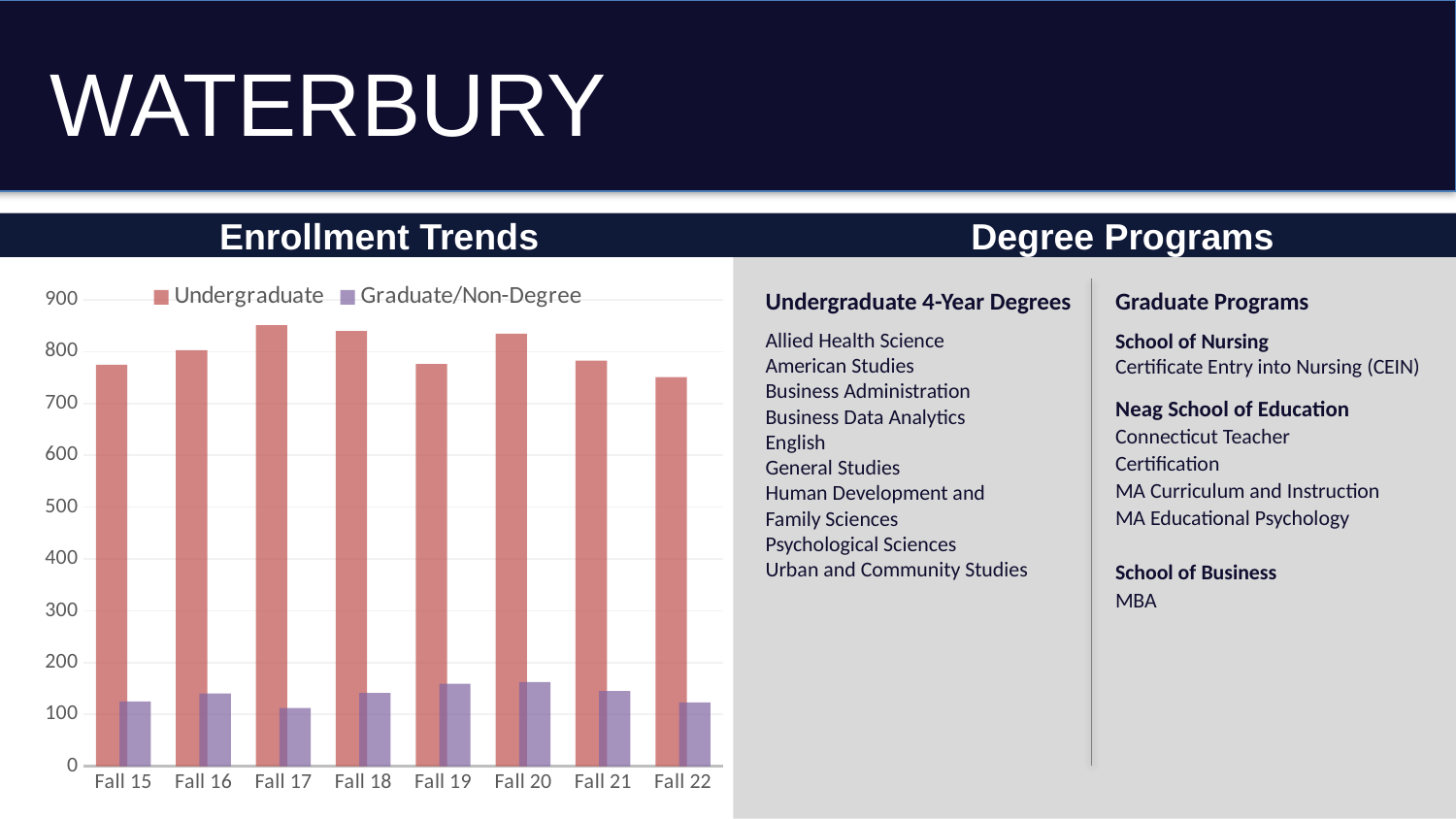

# WATERBURY
   Enrollment Trends
      Degree Programs

### Chart

| Category | Undergraduate | Graduate/Non-Degree |
|---|---|---|
| Fall 15 | 775.0 | 125.0 |
| Fall 16 | 803.0 | 140.0 |
| Fall 17 | 851.0 | 112.0 |
| Fall 18 | 840.0 | 141.0 |
| Fall 19 | 776.0 | 159.0 |
| Fall 20 | 835.0 | 162.0 |
| Fall 21 | 783.0 | 145.0 |
| Fall 22 | 751.0 | 123.0 |
Undergraduate 4-Year Degrees
Graduate Programs
Allied Health Science
American Studies
Business Administration
Business Data Analytics
English
General Studies
Human Development and Family Sciences
Psychological Sciences
Urban and Community Studies

School of Nursing
Certificate Entry into Nursing (CEIN)

Neag School of Education
Connecticut Teacher Certification
MA Curriculum and Instruction
MA Educational Psychology

School of Business
MBA